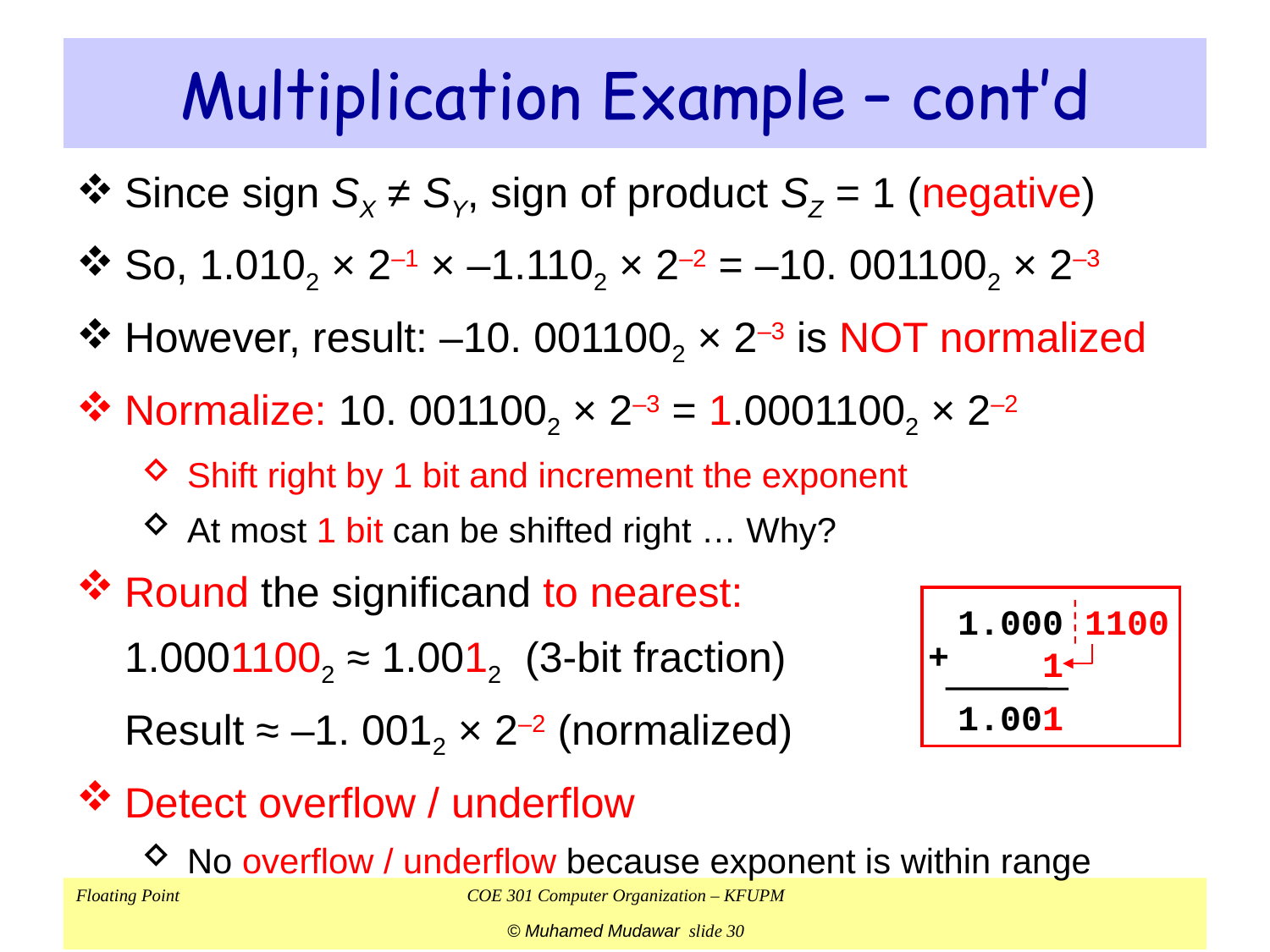

# Multiplication Example – cont’d
Since sign SX ≠ SY, sign of product SZ = 1 (negative)
So, 1.0102 × 2–1 × –1.1102 × 2–2 = –10. 0011002 × 2–3
However, result: –10. 0011002 × 2–3 is NOT normalized
Normalize: 10. 0011002 × 2–3 = 1.00011002 × 2–2
Shift right by 1 bit and increment the exponent
At most 1 bit can be shifted right … Why?
Round the significand to nearest:
	1.00011002 ≈ 1.0012  (3-bit fraction)
	Result ≈ –1. 0012 × 2–2 (normalized)
Detect overflow / underflow
No overflow / underflow because exponent is within range

1.000 1100
    1
1.001

+